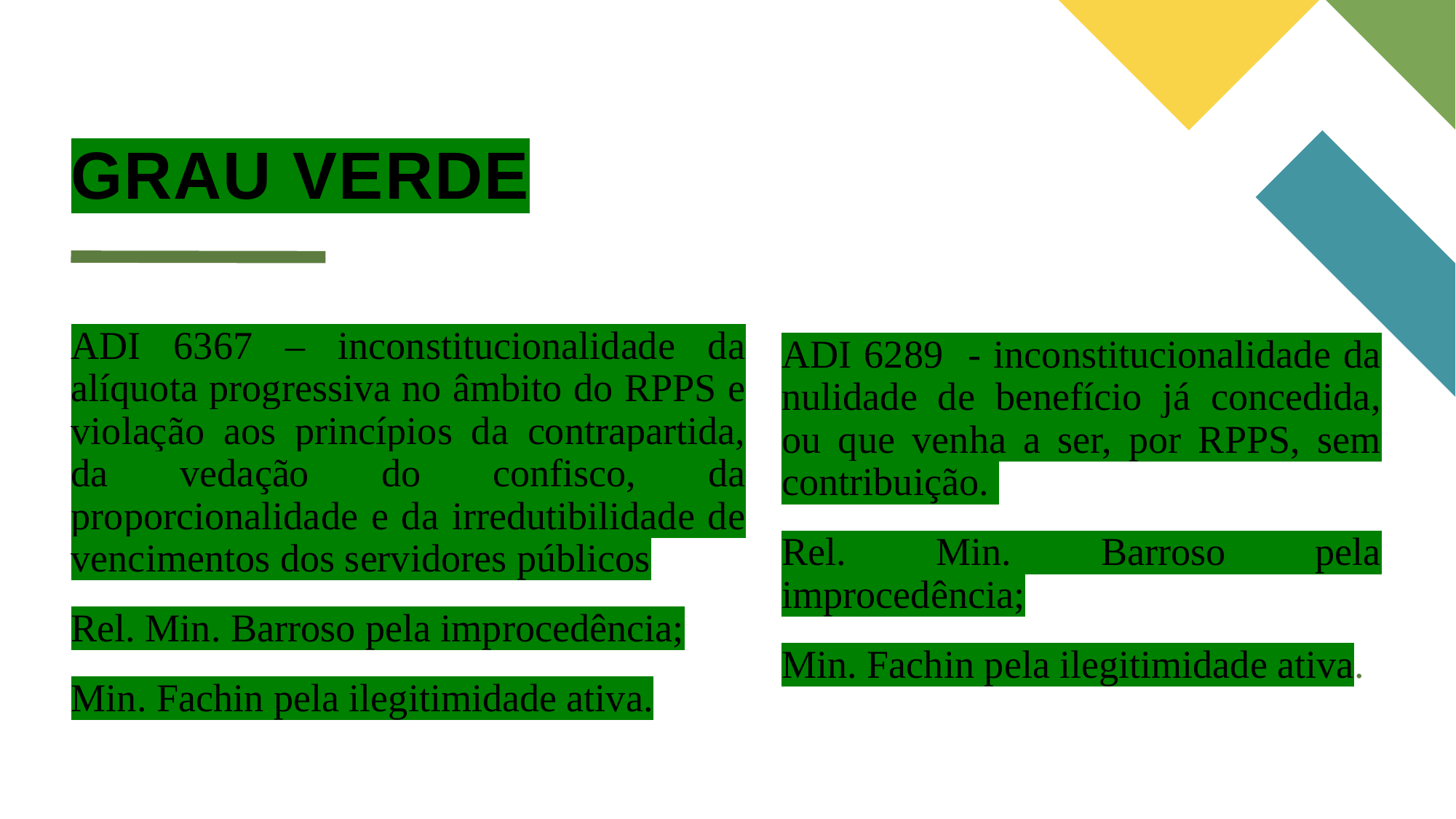

# GRAU VERDE
ADI 6367 – inconstitucionalidade da alíquota progressiva no âmbito do RPPS e violação aos princípios da contrapartida, da vedação do confisco, da proporcionalidade e da irredutibilidade de vencimentos dos servidores públicos
Rel. Min. Barroso pela improcedência;
Min. Fachin pela ilegitimidade ativa.

ADI 6289  - inconstitucionalidade da nulidade de benefício já concedida, ou que venha a ser, por RPPS, sem contribuição.
Rel. Min. Barroso pela improcedência;
Min. Fachin pela ilegitimidade ativa.